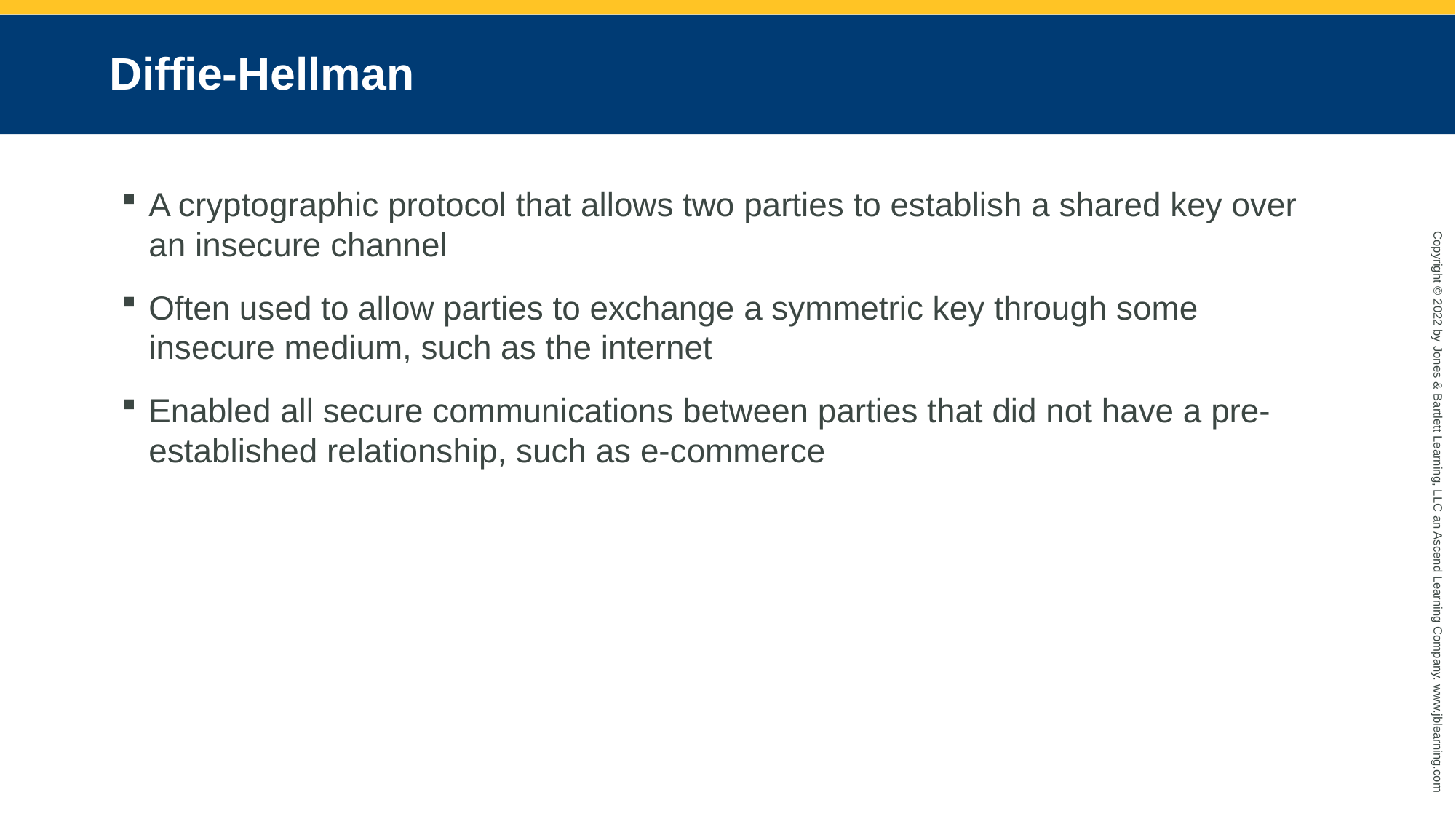

# Diffie-Hellman
A cryptographic protocol that allows two parties to establish a shared key over an insecure channel
Often used to allow parties to exchange a symmetric key through some insecure medium, such as the internet
Enabled all secure communications between parties that did not have a pre-established relationship, such as e-commerce